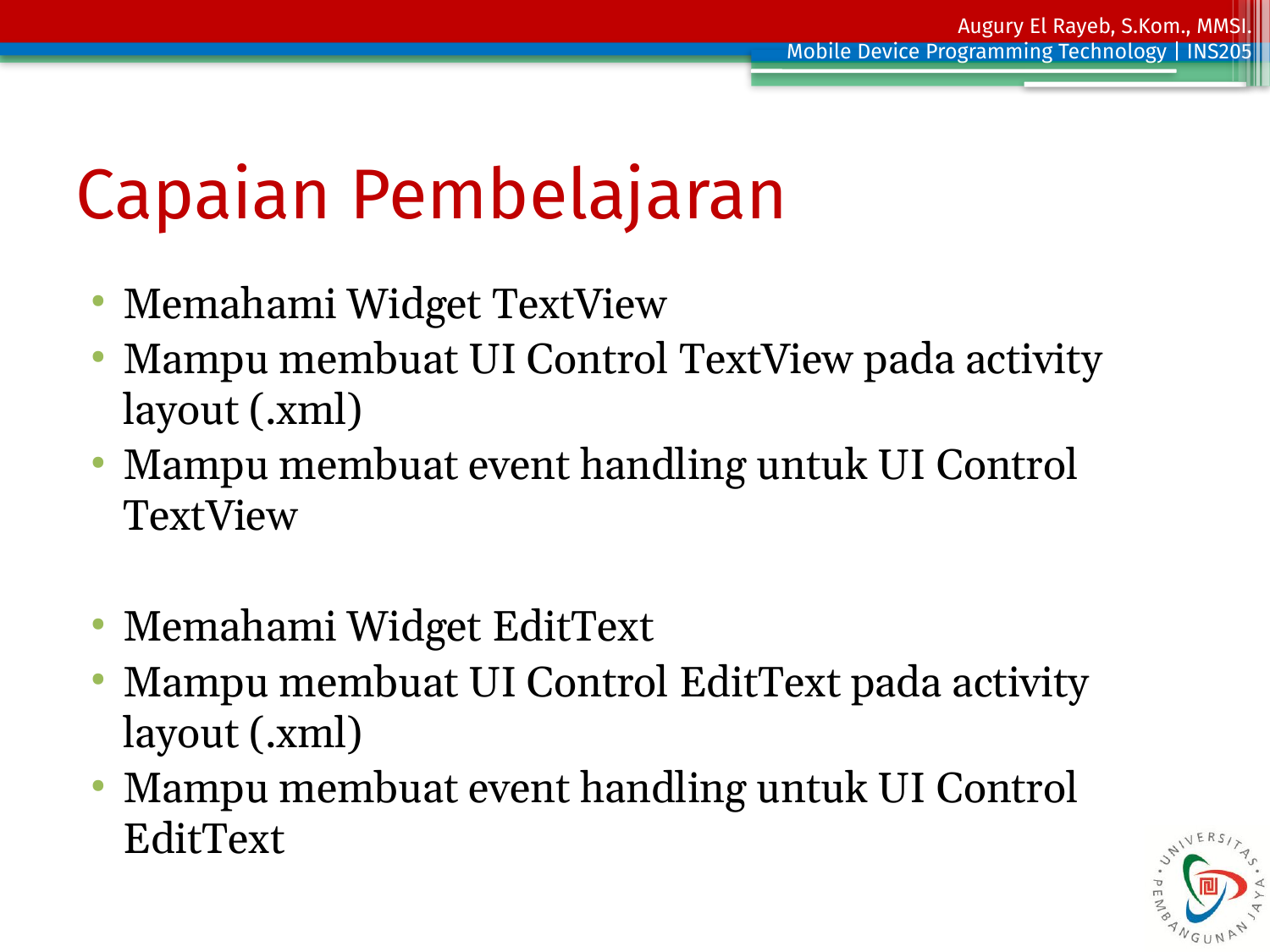

# Capaian Pembelajaran
Memahami Widget TextView
Mampu membuat UI Control TextView pada activity layout (.xml)
Mampu membuat event handling untuk UI Control TextView

Memahami Widget EditText
Mampu membuat UI Control EditText pada activity layout (.xml)
Mampu membuat event handling untuk UI Control EditText